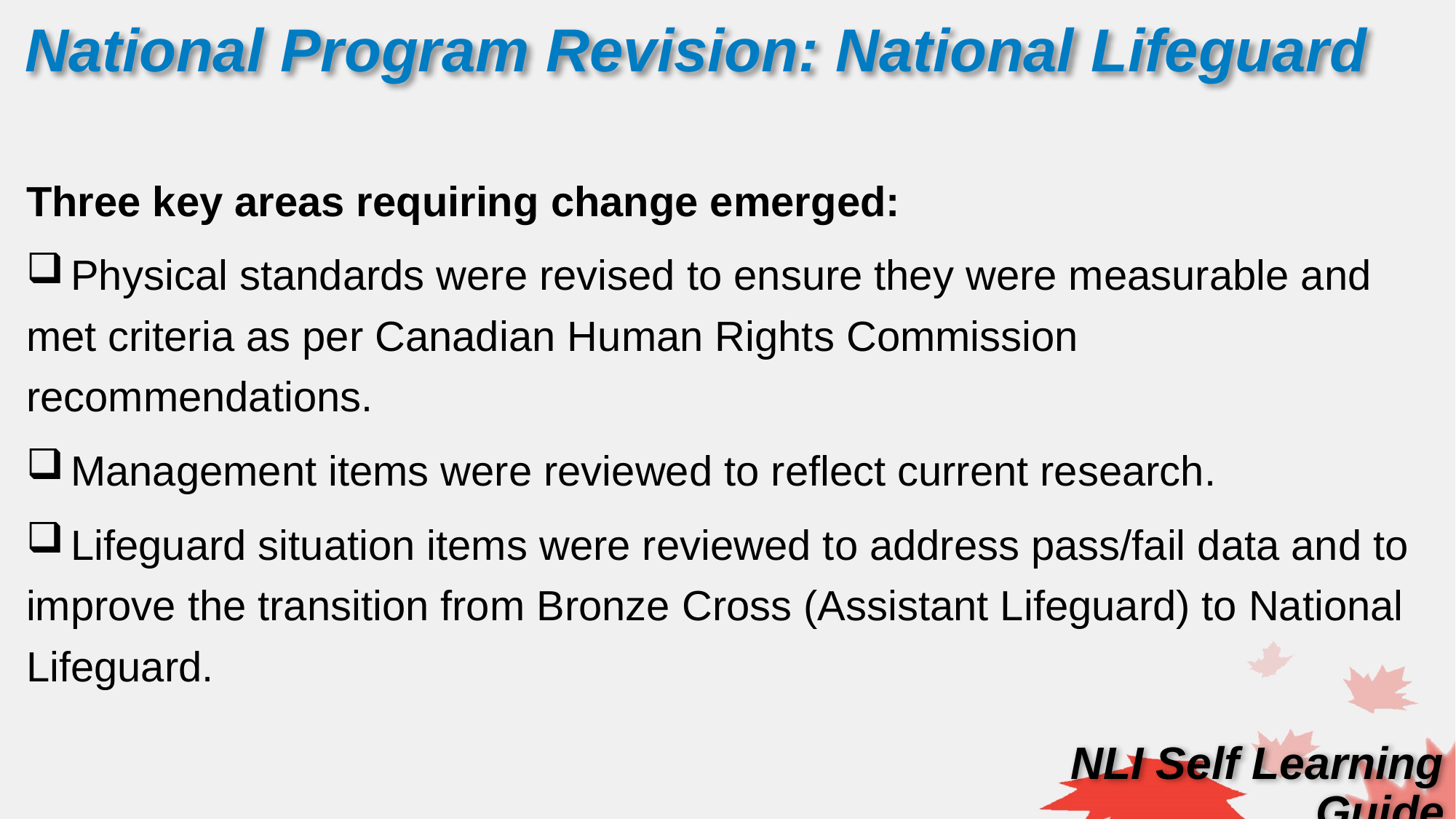

National Program Revision: National Lifeguard
Three key areas requiring change emerged:
 Physical standards were revised to ensure they were measurable and met criteria as per Canadian Human Rights Commission recommendations.
 Management items were reviewed to reflect current research.
 Lifeguard situation items were reviewed to address pass/fail data and to improve the transition from Bronze Cross (Assistant Lifeguard) to National Lifeguard.

NLI Self Learning Guide